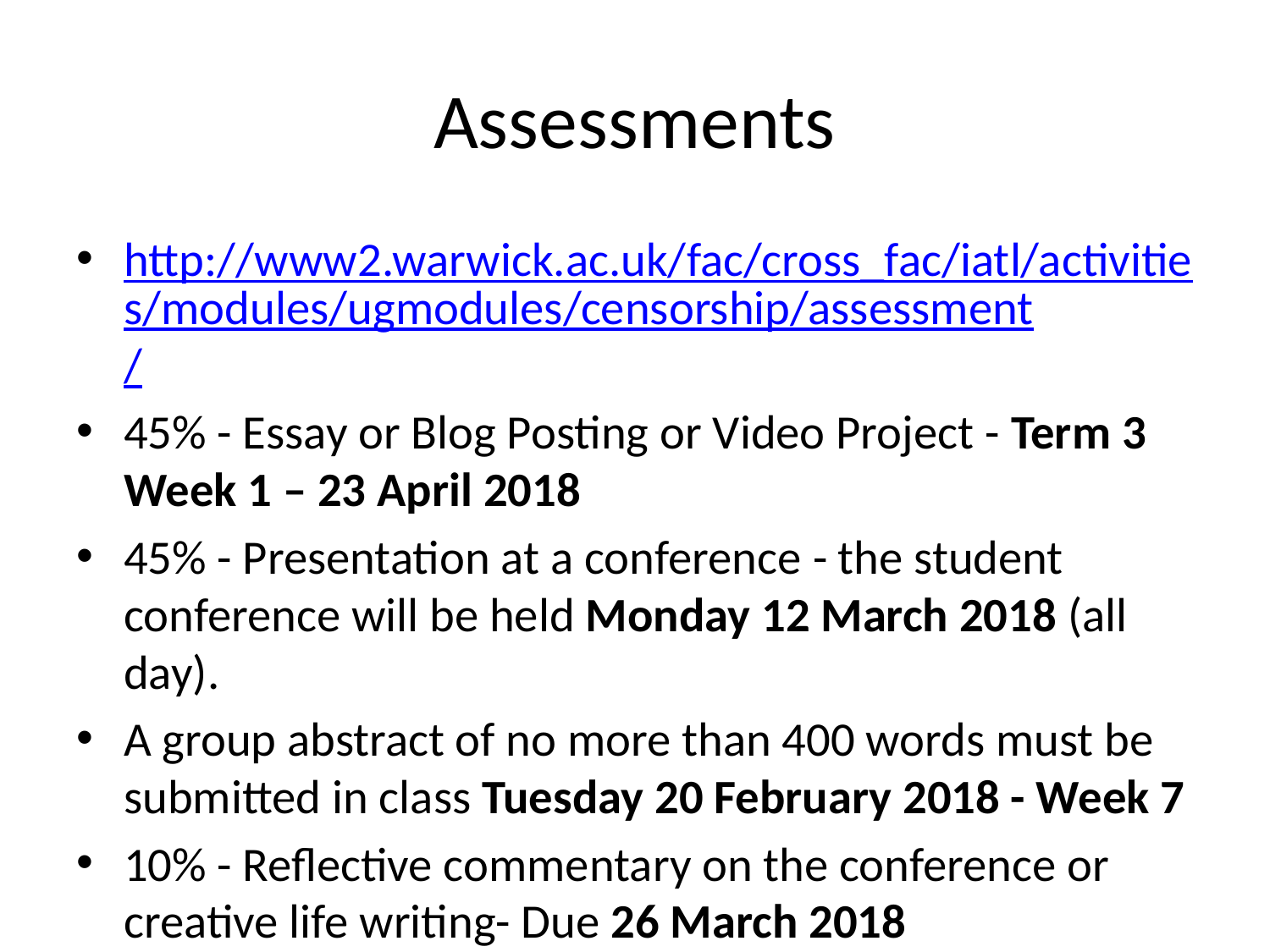

# Assessments
http://www2.warwick.ac.uk/fac/cross_fac/iatl/activities/modules/ugmodules/censorship/assessment/
45% - Essay or Blog Posting or Video Project - Term 3 Week 1 – 23 April 2018
45% - Presentation at a conference - the student conference will be held Monday 12 March 2018 (all day).
A group abstract of no more than 400 words must be submitted in class Tuesday 20 February 2018 - Week 7
10% - Reflective commentary on the conference or creative life writing- Due 26 March 2018